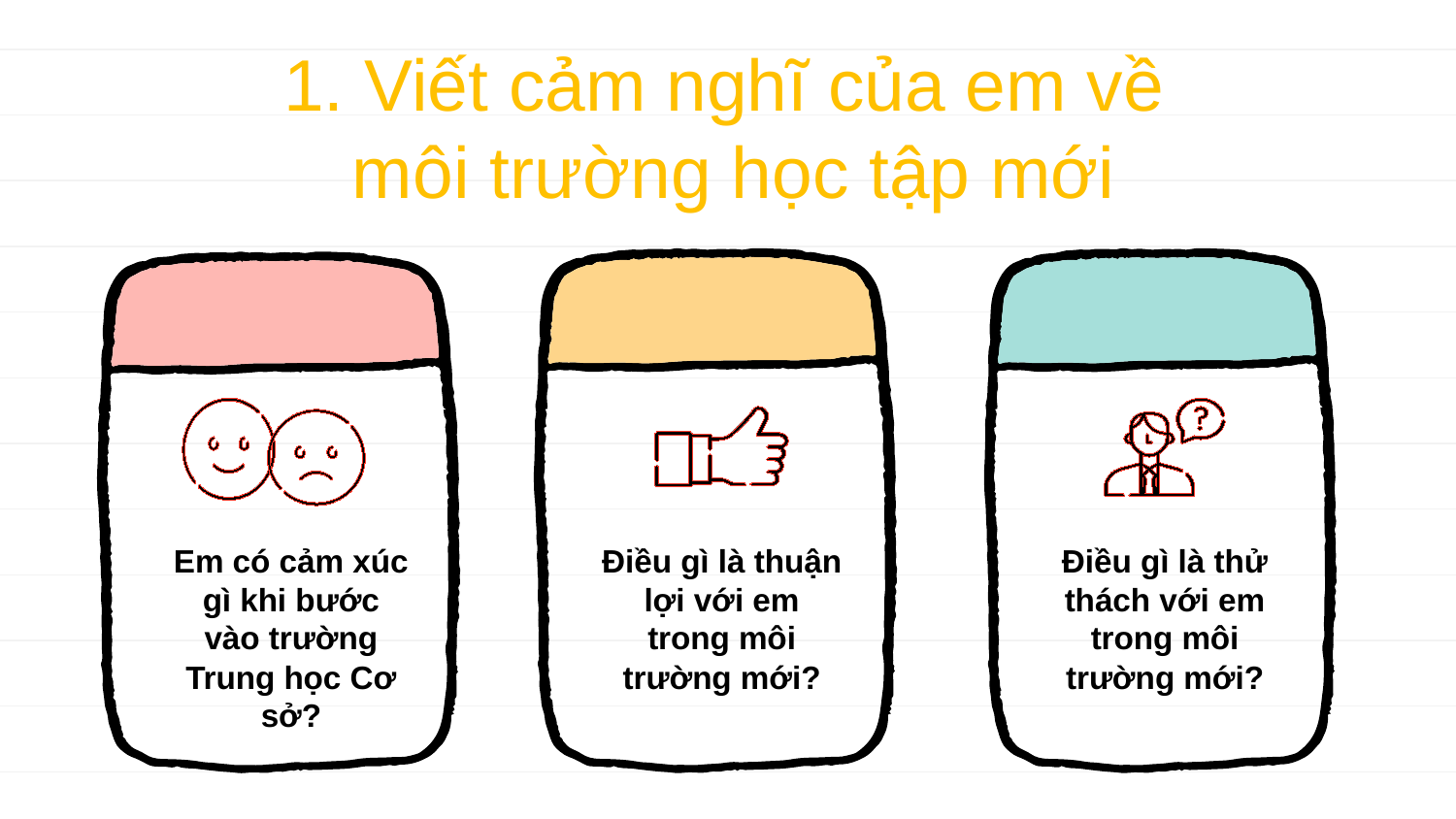

1. Viết cảm nghĩ của em về
môi trường học tập mới

Em có cảm xúc gì khi bước vào trường Trung học Cơ sở?
Điều gì là thuận lợi với em trong môi trường mới?
Điều gì là thử thách với em trong môi trường mới?